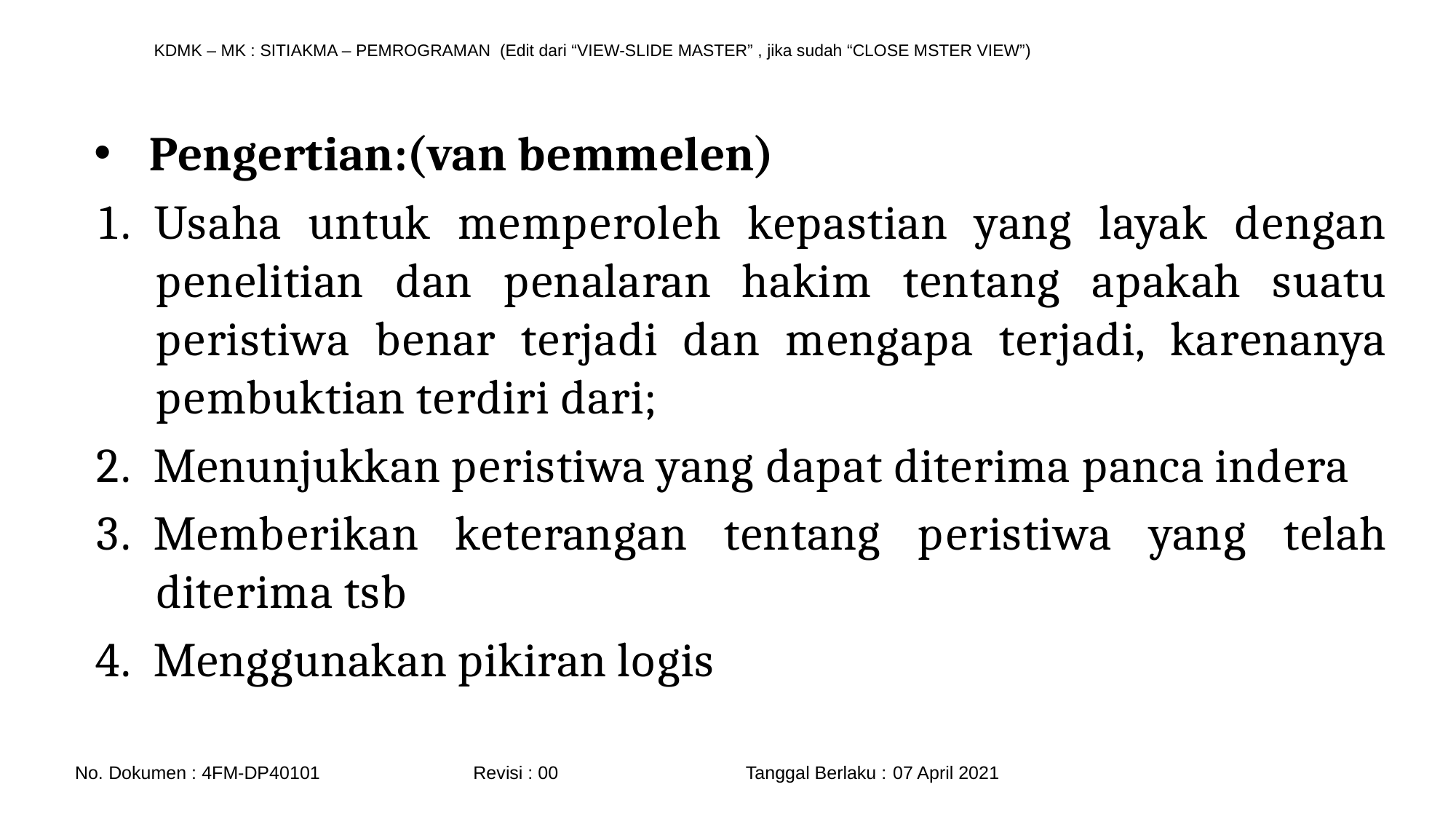

Pengertian:(van bemmelen)
Usaha untuk memperoleh kepastian yang layak dengan penelitian dan penalaran hakim tentang apakah suatu peristiwa benar terjadi dan mengapa terjadi, karenanya pembuktian terdiri dari;
Menunjukkan peristiwa yang dapat diterima panca indera
Memberikan keterangan tentang peristiwa yang telah diterima tsb
Menggunakan pikiran logis